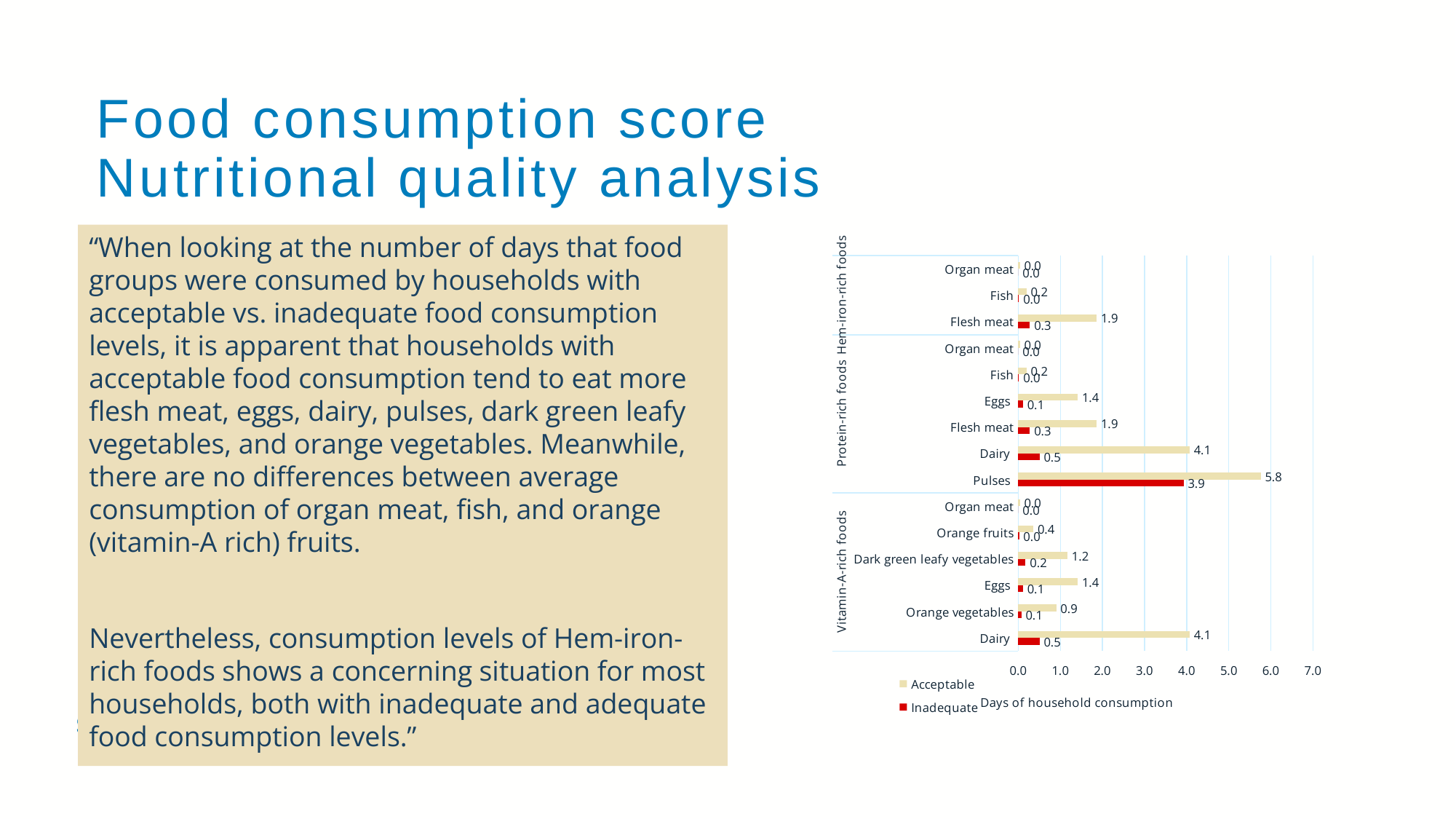

# Food consumption score Nutritional quality analysis
“When looking at the number of days that food groups were consumed by households with acceptable vs. inadequate food consumption levels, it is apparent that households with acceptable food consumption tend to eat more flesh meat, eggs, dairy, pulses, dark green leafy vegetables, and orange vegetables. Meanwhile, there are no differences between average consumption of organ meat, fish, and orange (vitamin-A rich) fruits.

Nevertheless, consumption levels of Hem-iron-rich foods shows a concerning situation for most households, both with inadequate and adequate food consumption levels.”

### Chart

| Category | Inadequate | Acceptable |
|---|---|---|
| Dairy  | 0.504901960784314 | 4.069767441860466 |
| Orange vegetables | 0.07352941176470588 | 0.9001937984496121 |
| Eggs  | 0.11274509803921563 | 1.4137596899224818 |
| Dark green leafy vegetables | 0.17156862745098045 | 1.1686046511627912 |
| Orange fruits | 0.0196078431372549 | 0.3585271317829456 |
| Organ meat | 0.0 | 0.03682170542635658 |
| Pulses  | 3.926470588235294 | 5.758720930232559 |
| Dairy  | 0.504901960784314 | 4.069767441860466 |
| Flesh meat | 0.2745098039215685 | 1.8633720930232547 |
| Eggs  | 0.11274509803921563 | 1.4137596899224818 |
| Fish | 0.014705882352941176 | 0.1947674418604651 |
| Organ meat | 0.0 | 0.03682170542635658 |
| Flesh meat | 0.2745098039215685 | 1.8633720930232547 |
| Fish | 0.014705882352941176 | 0.1947674418604651 |
| Organ meat | 0.0 | 0.03682170542635658 |